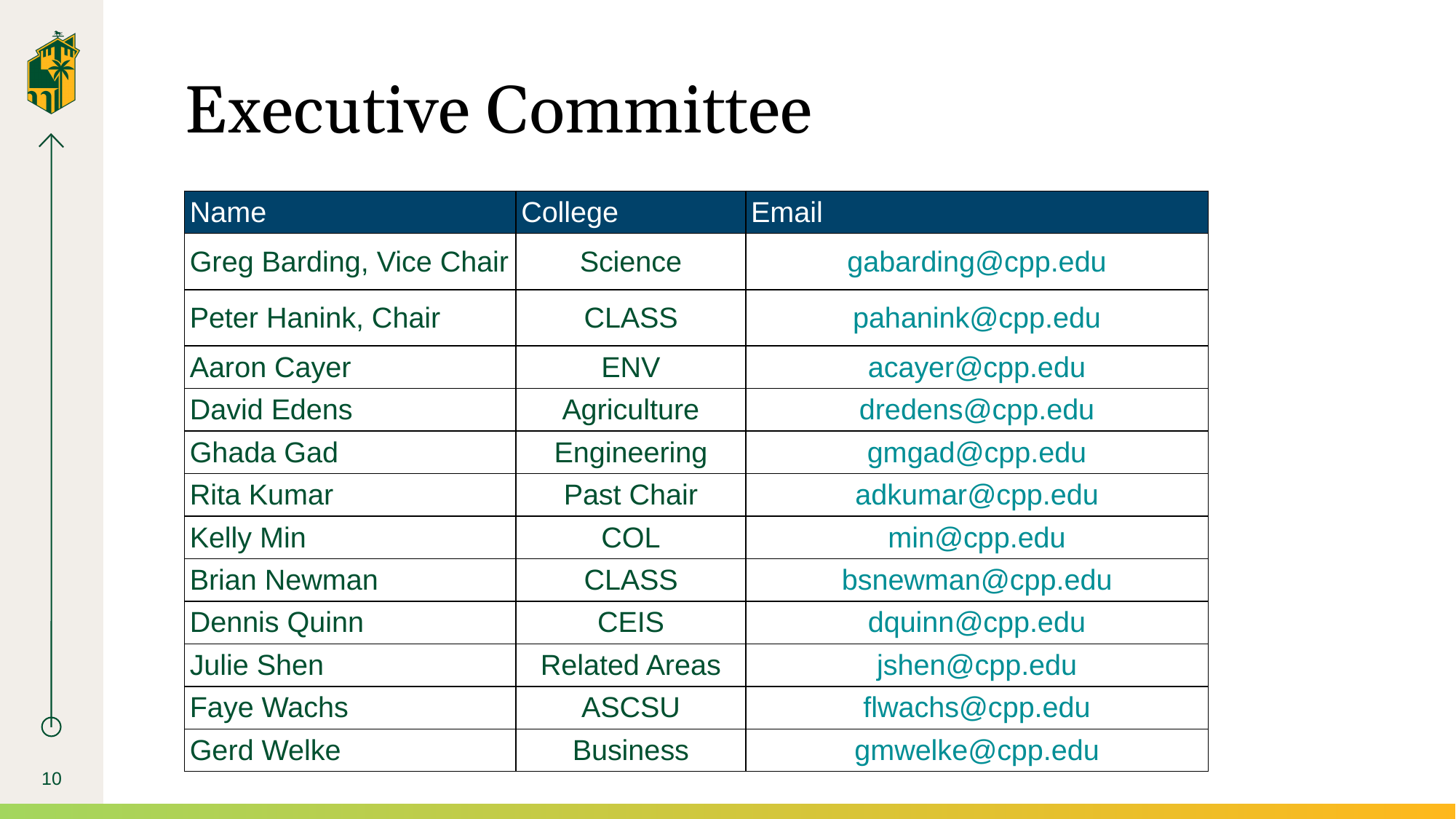

# Executive Committee
| Name | College | Email |
| --- | --- | --- |
| Greg Barding, Vice Chair | Science | gabarding@cpp.edu |
| Peter Hanink, Chair | CLASS | pahanink@cpp.edu |
| Aaron Cayer | ENV | acayer@cpp.edu |
| David Edens | Agriculture | dredens@cpp.edu |
| Ghada Gad | Engineering | gmgad@cpp.edu |
| Rita Kumar | Past Chair | adkumar@cpp.edu |
| Kelly Min | COL | min@cpp.edu |
| Brian Newman | CLASS | bsnewman@cpp.edu |
| Dennis Quinn | CEIS | dquinn@cpp.edu |
| Julie Shen | Related Areas | jshen@cpp.edu |
| Faye Wachs | ASCSU | flwachs@cpp.edu |
| Gerd Welke | Business | gmwelke@cpp.edu |
10